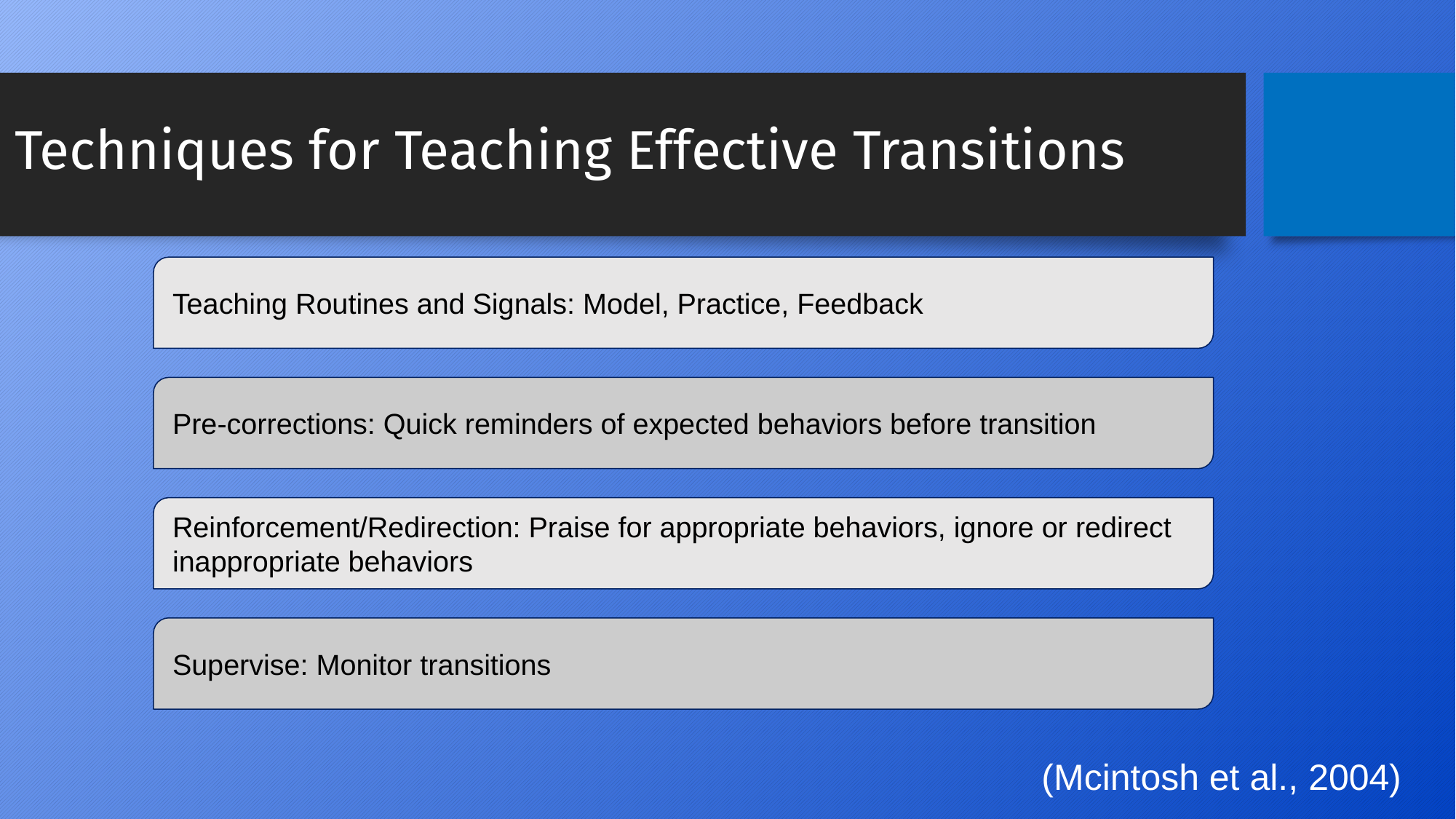

# Techniques for Teaching Effective Transitions
Teaching Routines and Signals: Model, Practice, Feedback
Pre-corrections: Quick reminders of expected behaviors before transition
Reinforcement/Redirection: Praise for appropriate behaviors, ignore or redirect inappropriate behaviors
Supervise: Monitor transitions
(Mcintosh et al., 2004)